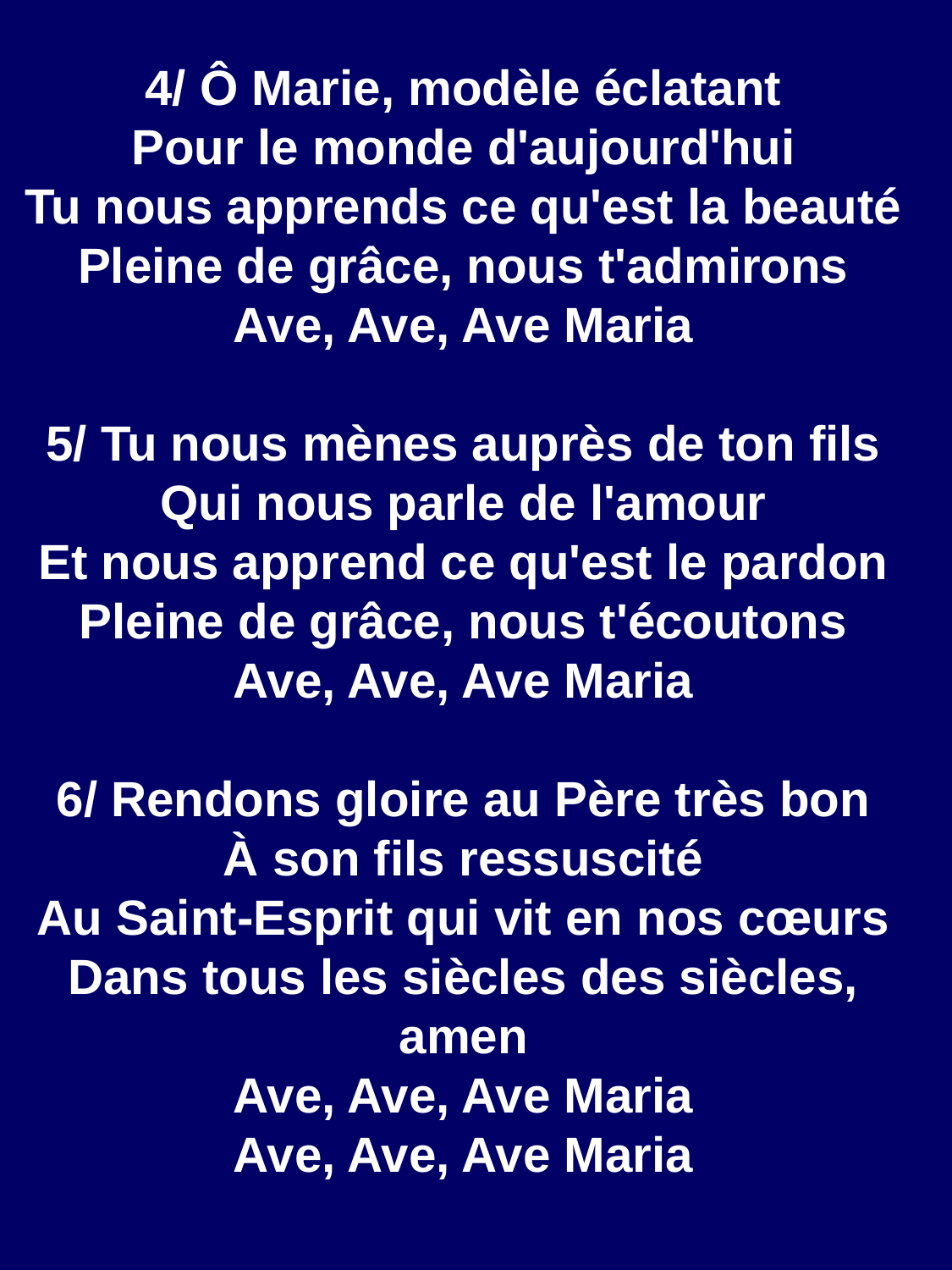

4/ Ô Marie, modèle éclatant
Pour le monde d'aujourd'hui
Tu nous apprends ce qu'est la beauté
Pleine de grâce, nous t'admirons
Ave, Ave, Ave Maria

5/ Tu nous mènes auprès de ton fils
Qui nous parle de l'amour
Et nous apprend ce qu'est le pardon
Pleine de grâce, nous t'écoutons
Ave, Ave, Ave Maria

6/ Rendons gloire au Père très bon
À son fils ressuscité
Au Saint-Esprit qui vit en nos cœurs
Dans tous les siècles des siècles, amen
Ave, Ave, Ave Maria
Ave, Ave, Ave Maria